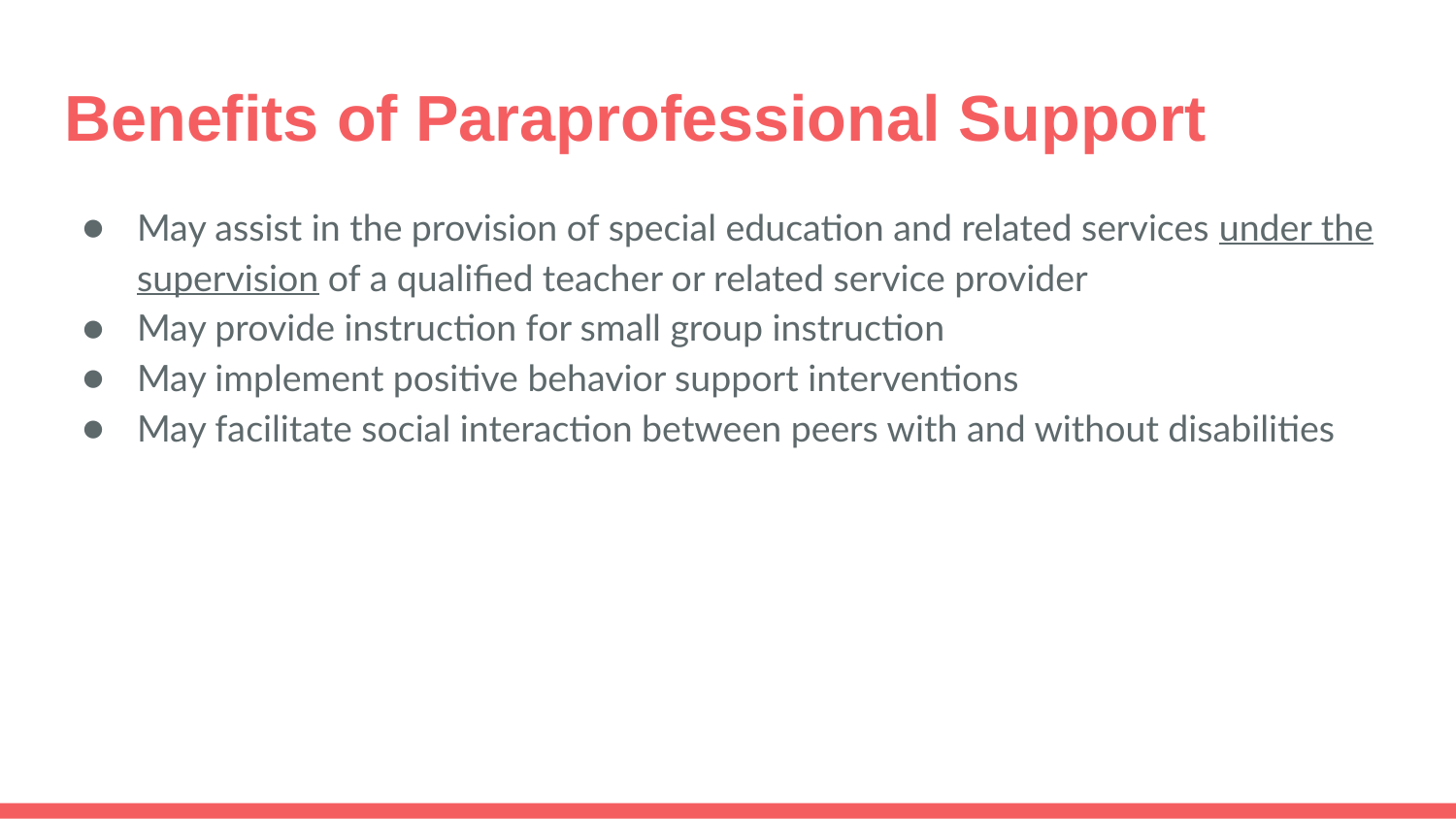

# Benefits of Paraprofessional Support
May assist in the provision of special education and related services under the supervision of a qualified teacher or related service provider
May provide instruction for small group instruction
May implement positive behavior support interventions
May facilitate social interaction between peers with and without disabilities